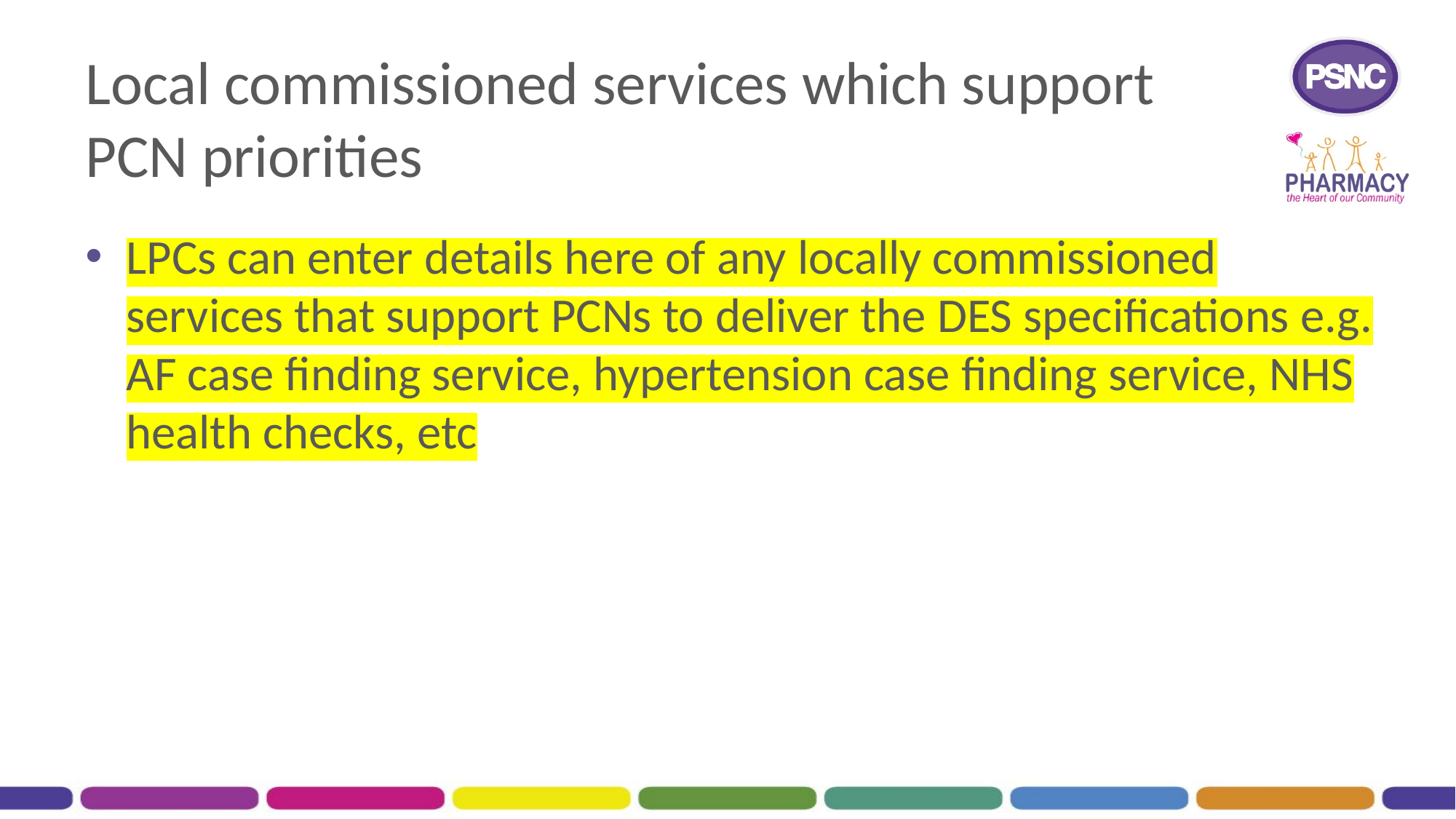

# Local commissioned services which support PCN priorities
LPCs can enter details here of any locally commissioned services that support PCNs to deliver the DES specifications e.g. AF case finding service, hypertension case finding service, NHS health checks, etc